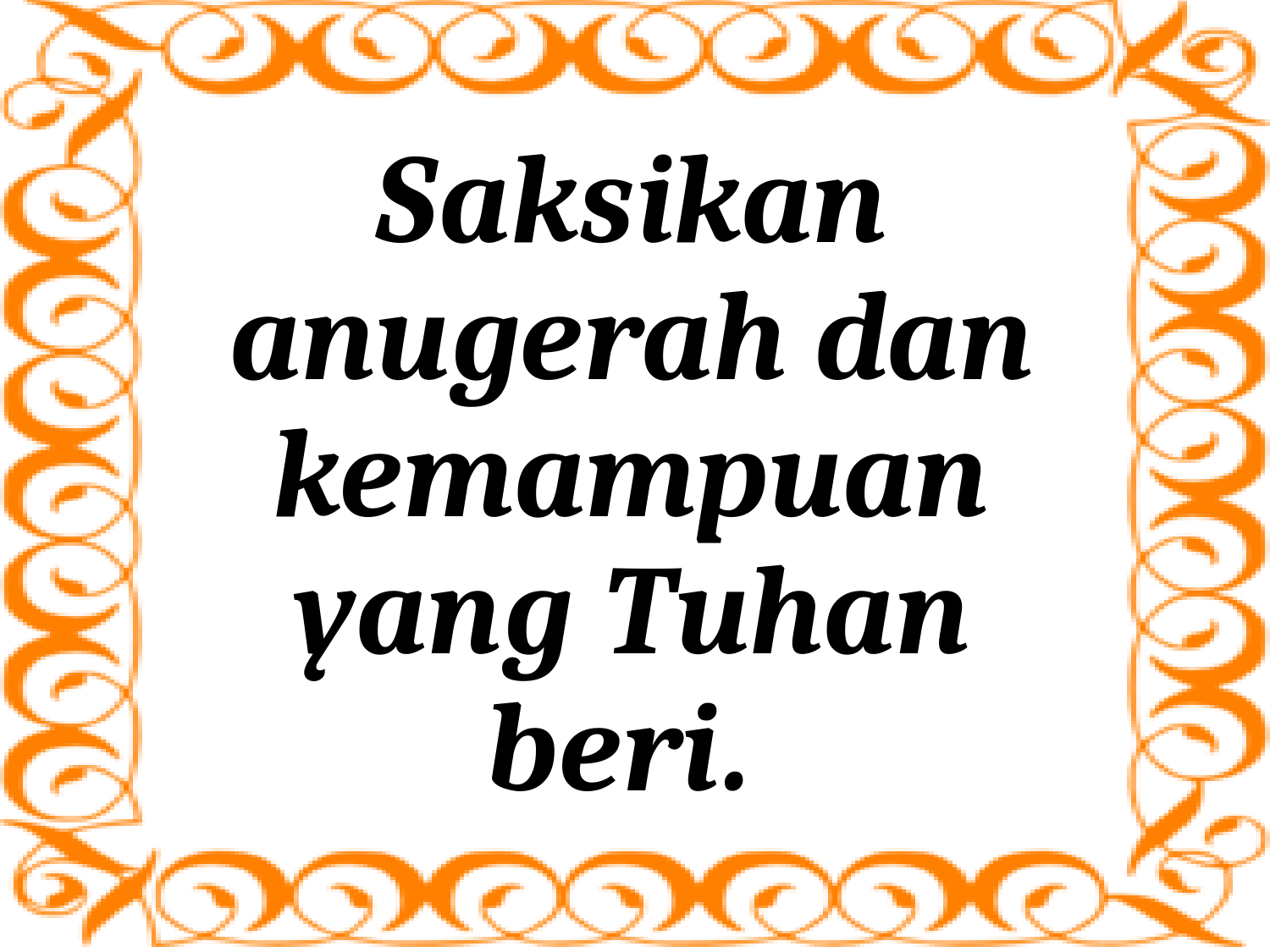

Saksikan anugerah dan kemampuan yang Tuhan beri.